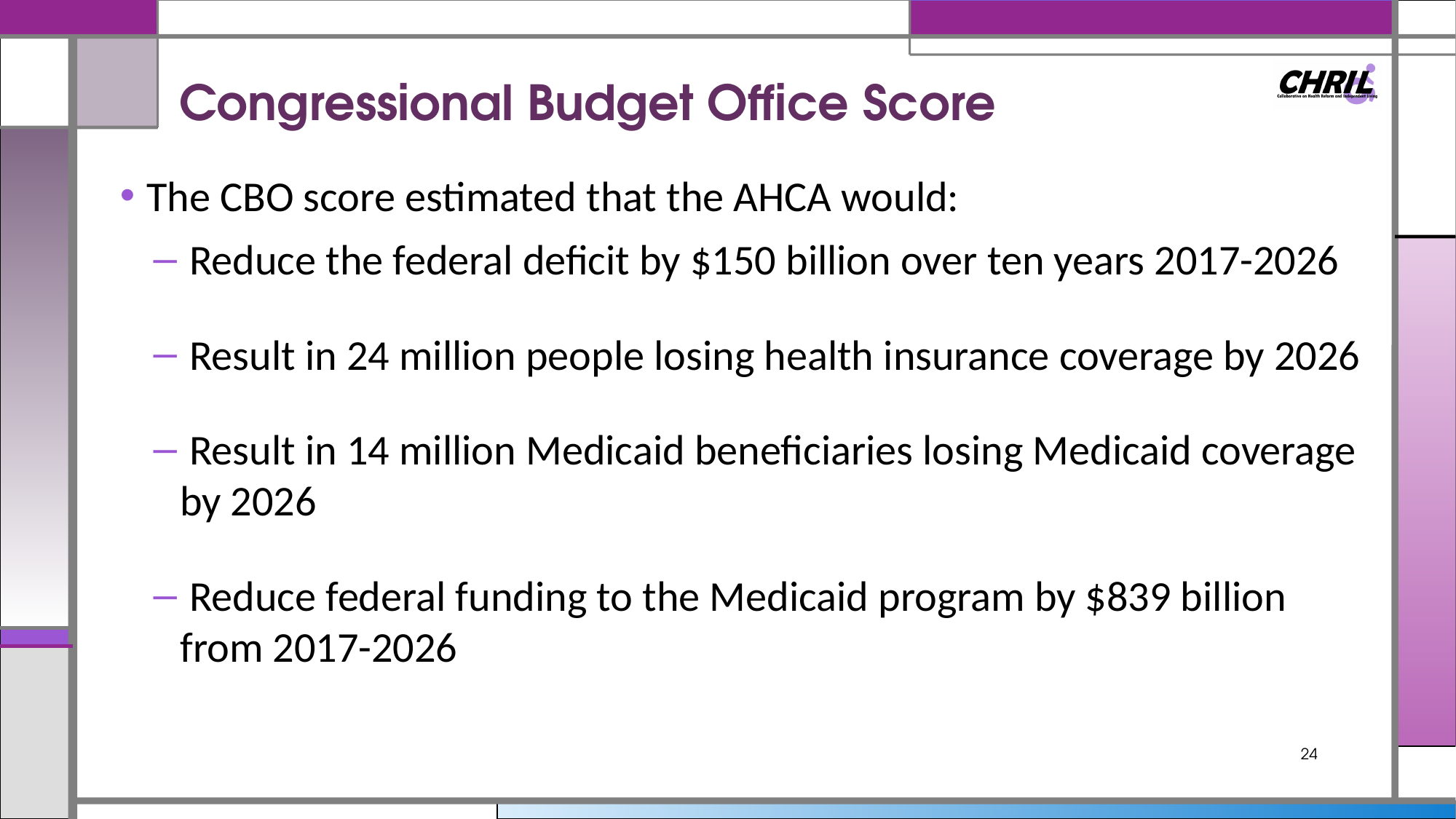

# Congressional Budget Office Score
The CBO score estimated that the AHCA would:
 Reduce the federal deficit by $150 billion over ten years 2017-2026

 Result in 24 million people losing health insurance coverage by 2026

 Result in 14 million Medicaid beneficiaries losing Medicaid coverage by 2026

 Reduce federal funding to the Medicaid program by $839 billion from 2017-2026

24